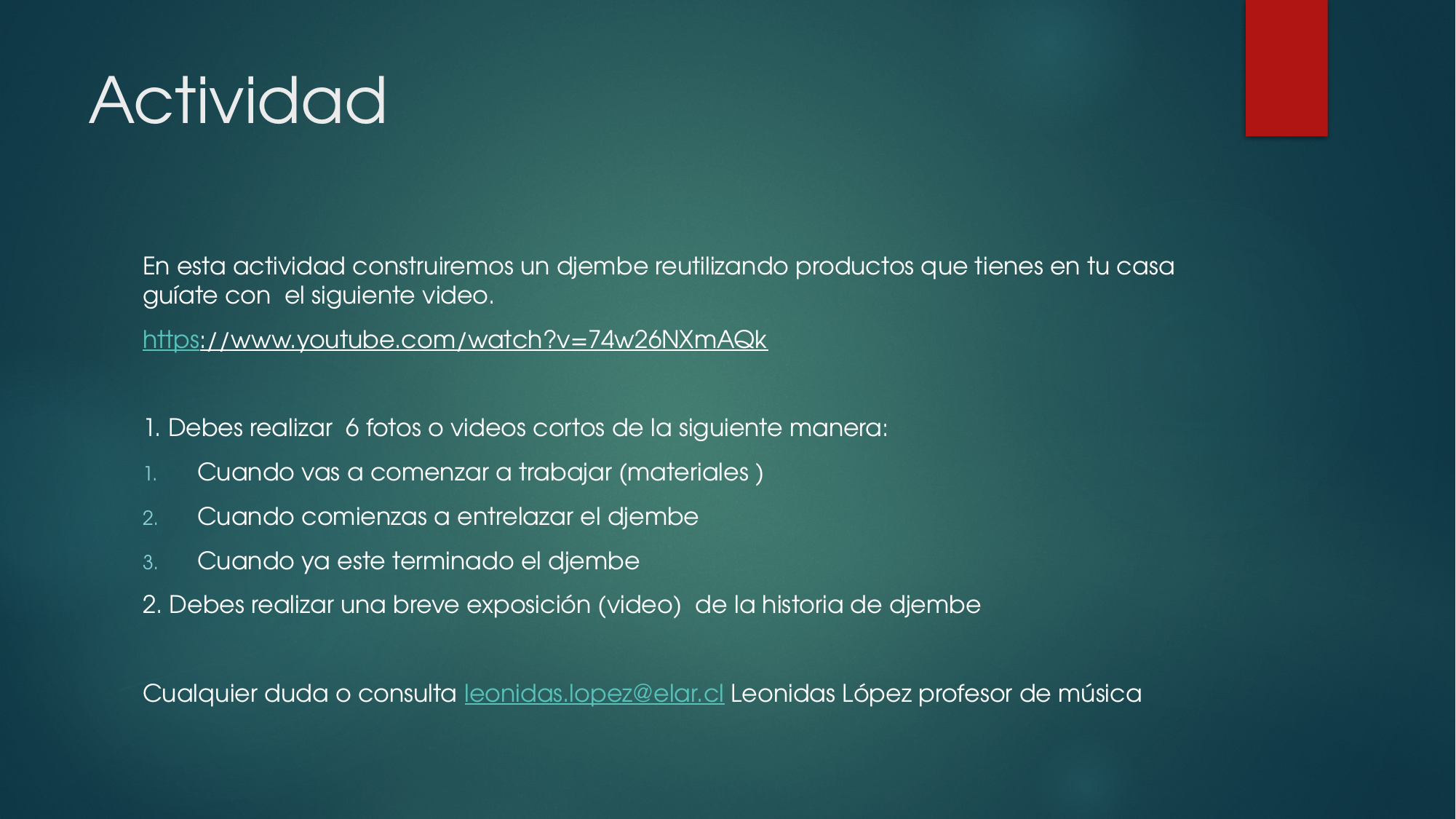

# Actividad
En esta actividad construiremos un djembe reutilizando productos que tienes en tu casa guíate con  el siguiente video.
https://www.youtube.com/watch?v=74w26NXmAQk

1. Debes realizar  6 fotos o videos cortos de la siguiente manera:
Cuando vas a comenzar a trabajar (materiales )
Cuando comienzas a entrelazar el djembe
Cuando ya este terminado el djembe
2. Debes realizar una breve exposición (video)  de la historia de djembe

Cualquier duda o consulta leonidas.lopez@elar.cl Leonidas López profesor de música